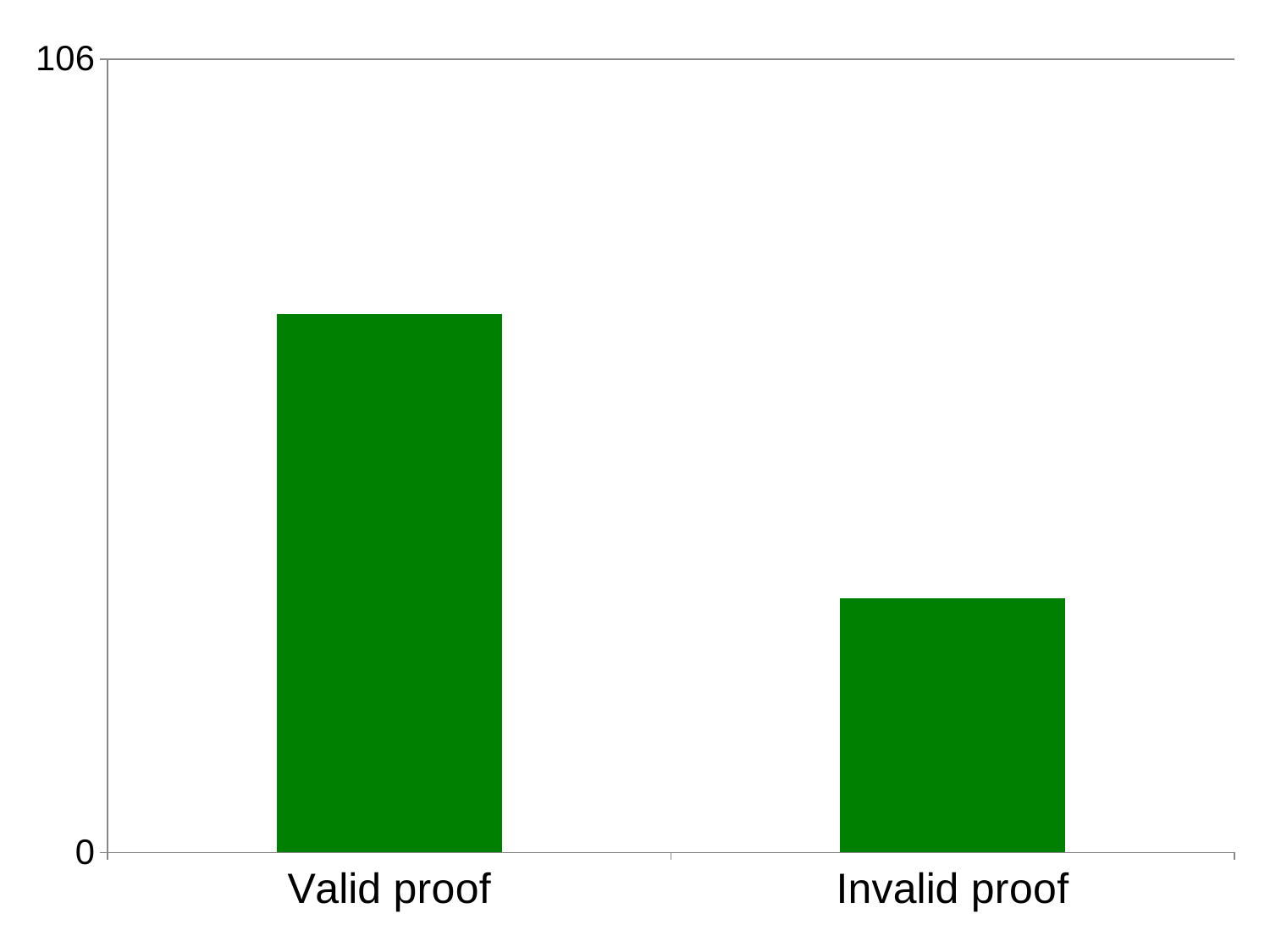

### Chart

| Category |  |
|---|---|
| Valid proof | 72.0 |
| Invalid proof | 34.0 |
#